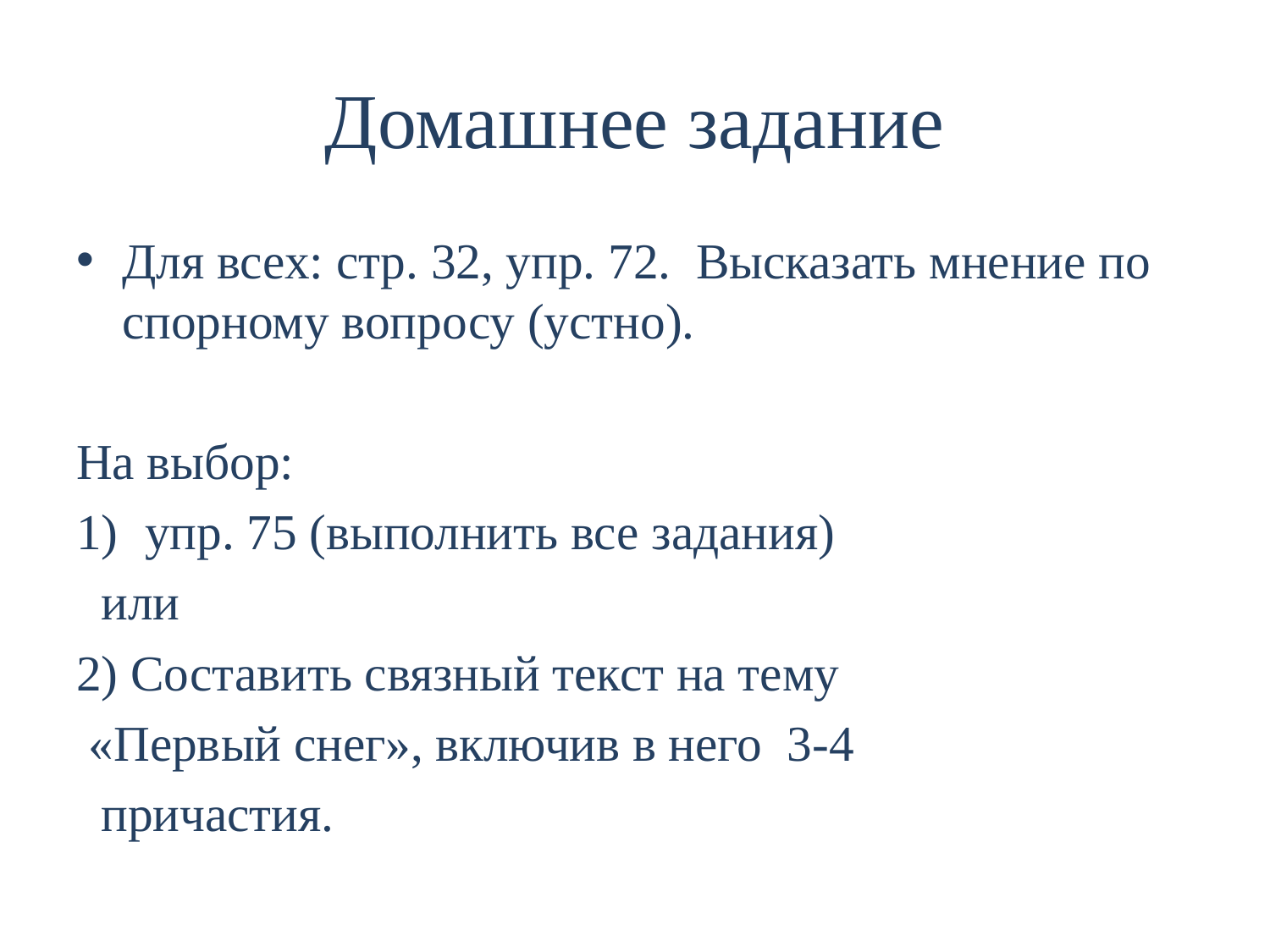

# Домашнее задание
Для всех: стр. 32, упр. 72.  Высказать мнение по спорному вопросу (устно).

На выбор:
упр. 75 (выполнить все задания)
  или
2) Составить связный текст на тему
 «Первый снег», включив в него  3-4
  причастия.